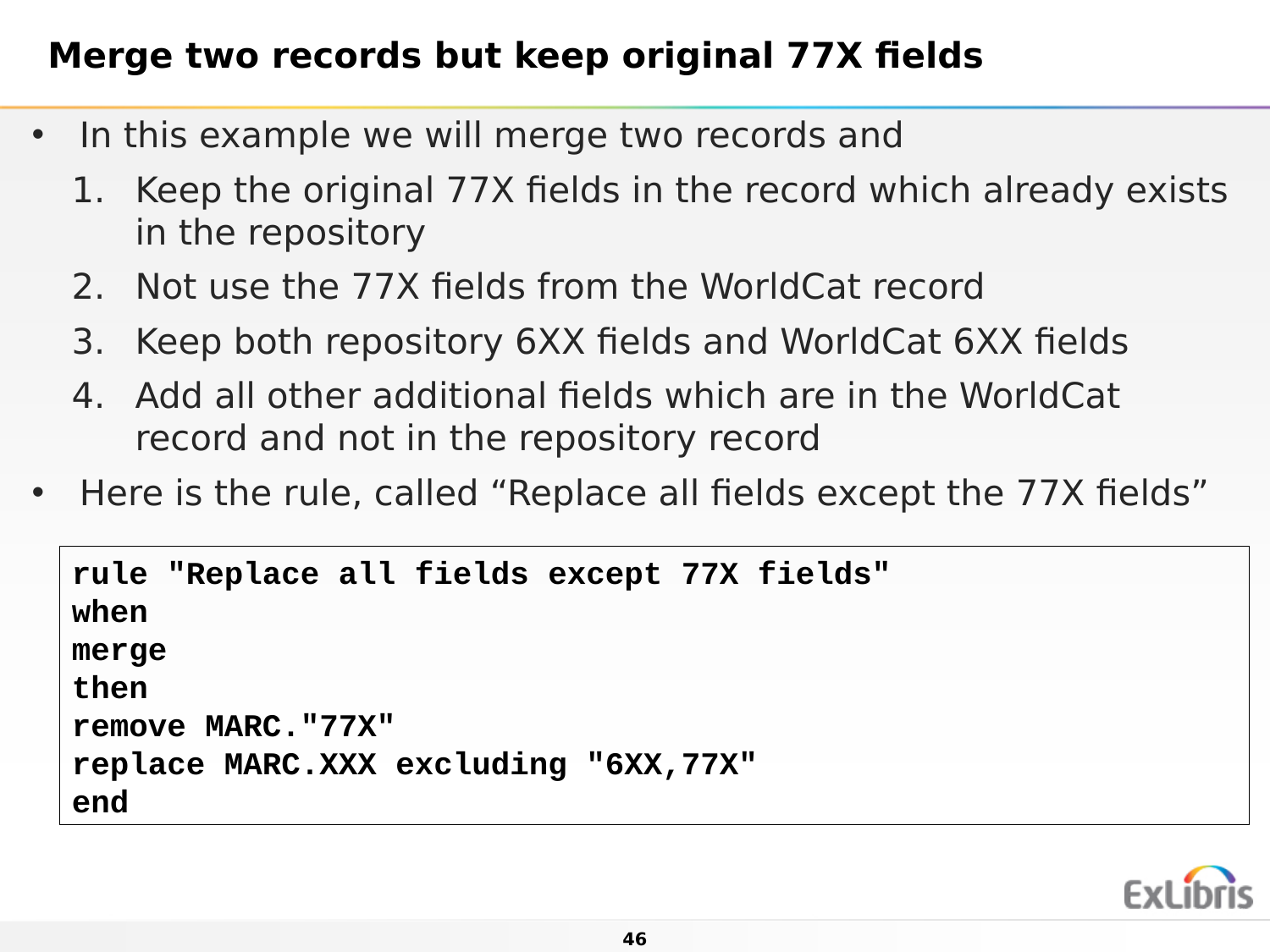

Merge two records but keep original 77X fields
In this example we will merge two records and
Keep the original 77X fields in the record which already exists in the repository
Not use the 77X fields from the WorldCat record
Keep both repository 6XX fields and WorldCat 6XX fields
Add all other additional fields which are in the WorldCat record and not in the repository record
Here is the rule, called “Replace all fields except the 77X fields”

rule "Replace all fields except 77X fields"
when
merge
then
remove MARC."77X"
replace MARC.XXX excluding "6XX,77X"
end